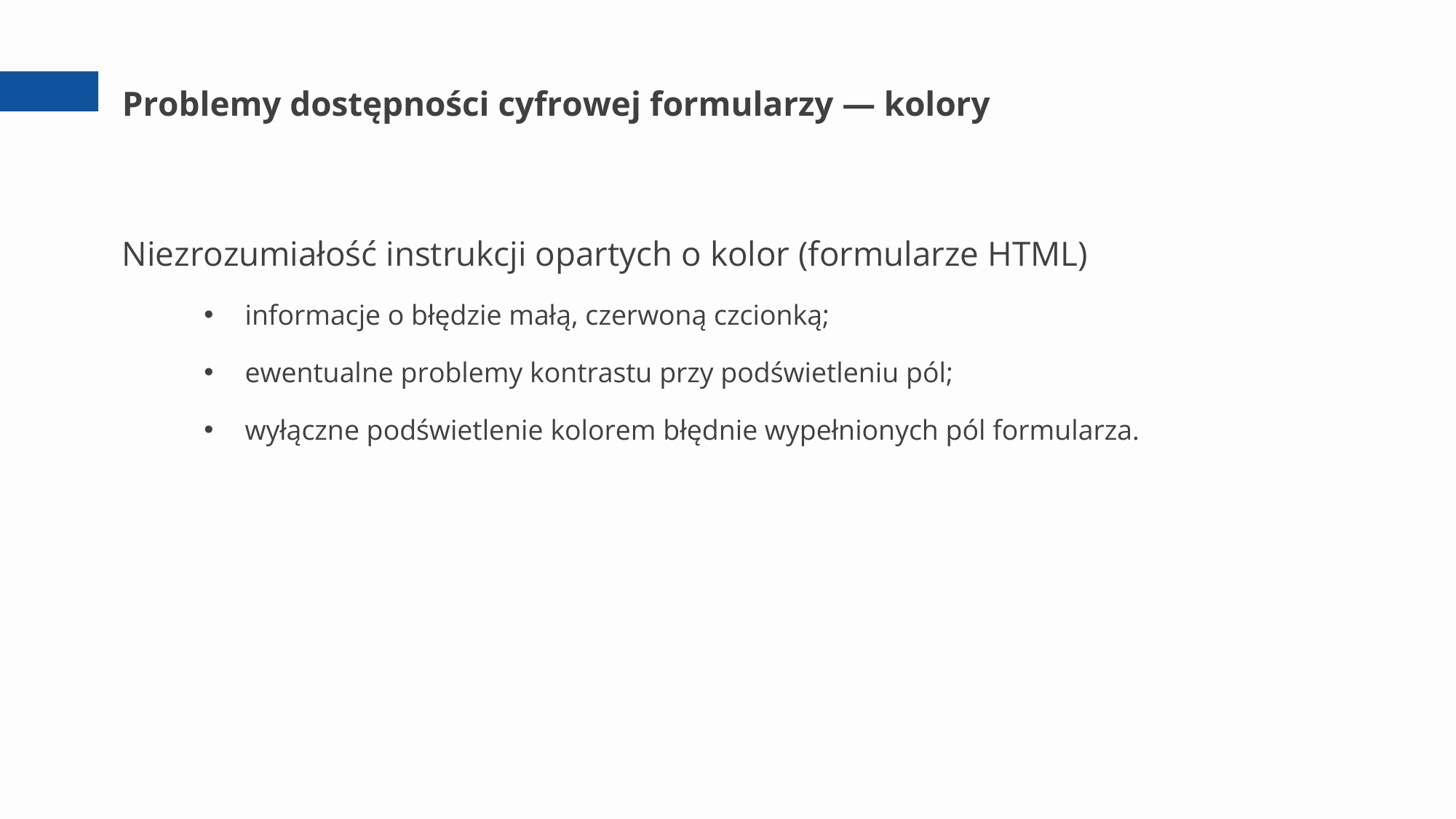

# Problemy dostępności cyfrowej formularzy — kolory
Niezrozumiałość instrukcji opartych o kolor (formularze HTML)
informacje o błędzie małą, czerwoną czcionką;
ewentualne problemy kontrastu przy podświetleniu pól;
wyłączne podświetlenie kolorem błędnie wypełnionych pól formularza.